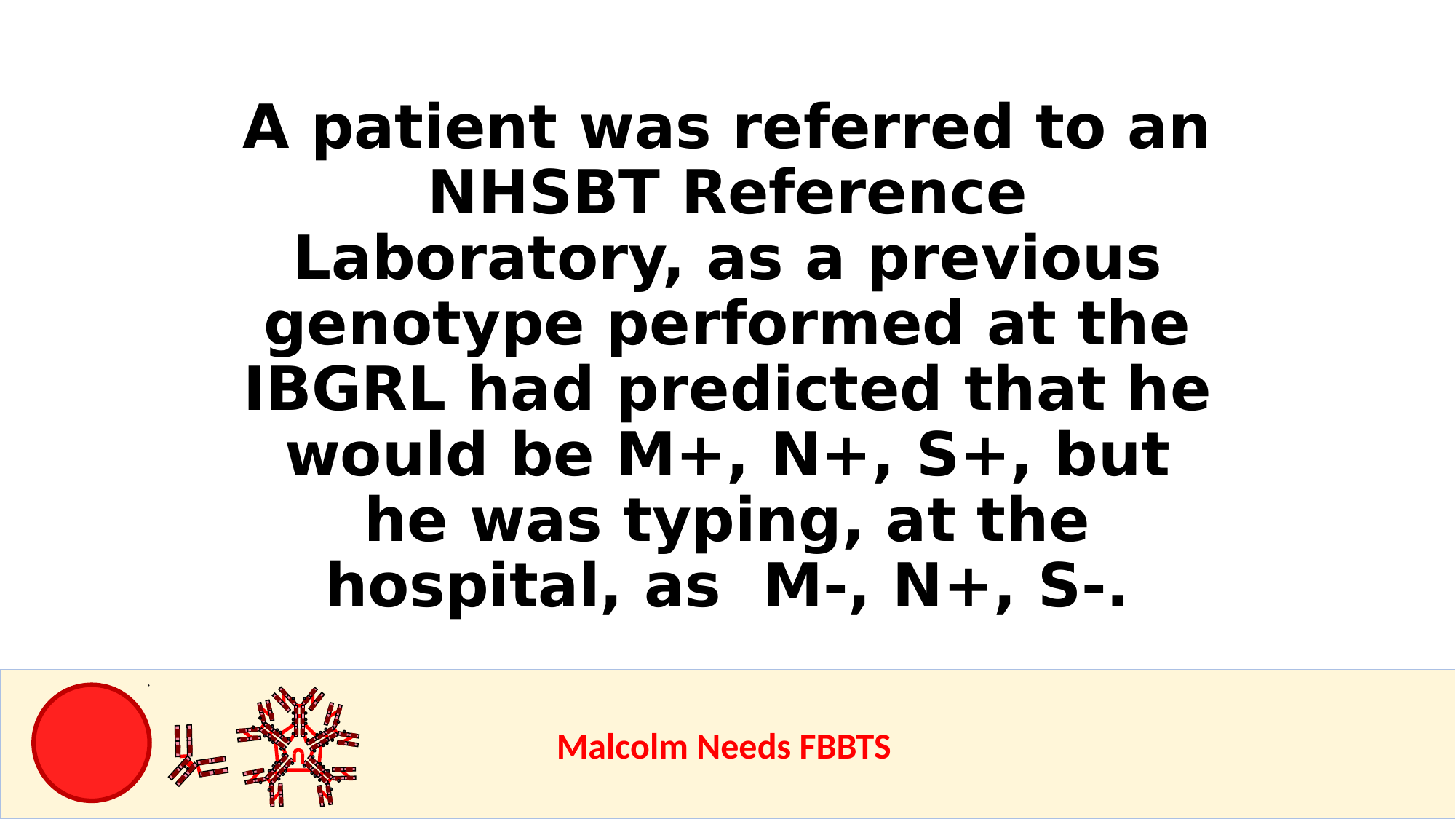

# A patient was referred to an NHSBT Reference Laboratory, as a previous genotype performed at the IBGRL had predicted that he would be M+, N+, S+, but he was typing, at the hospital, as  M-, N+, S-.
					Malcolm Needs FBBTS